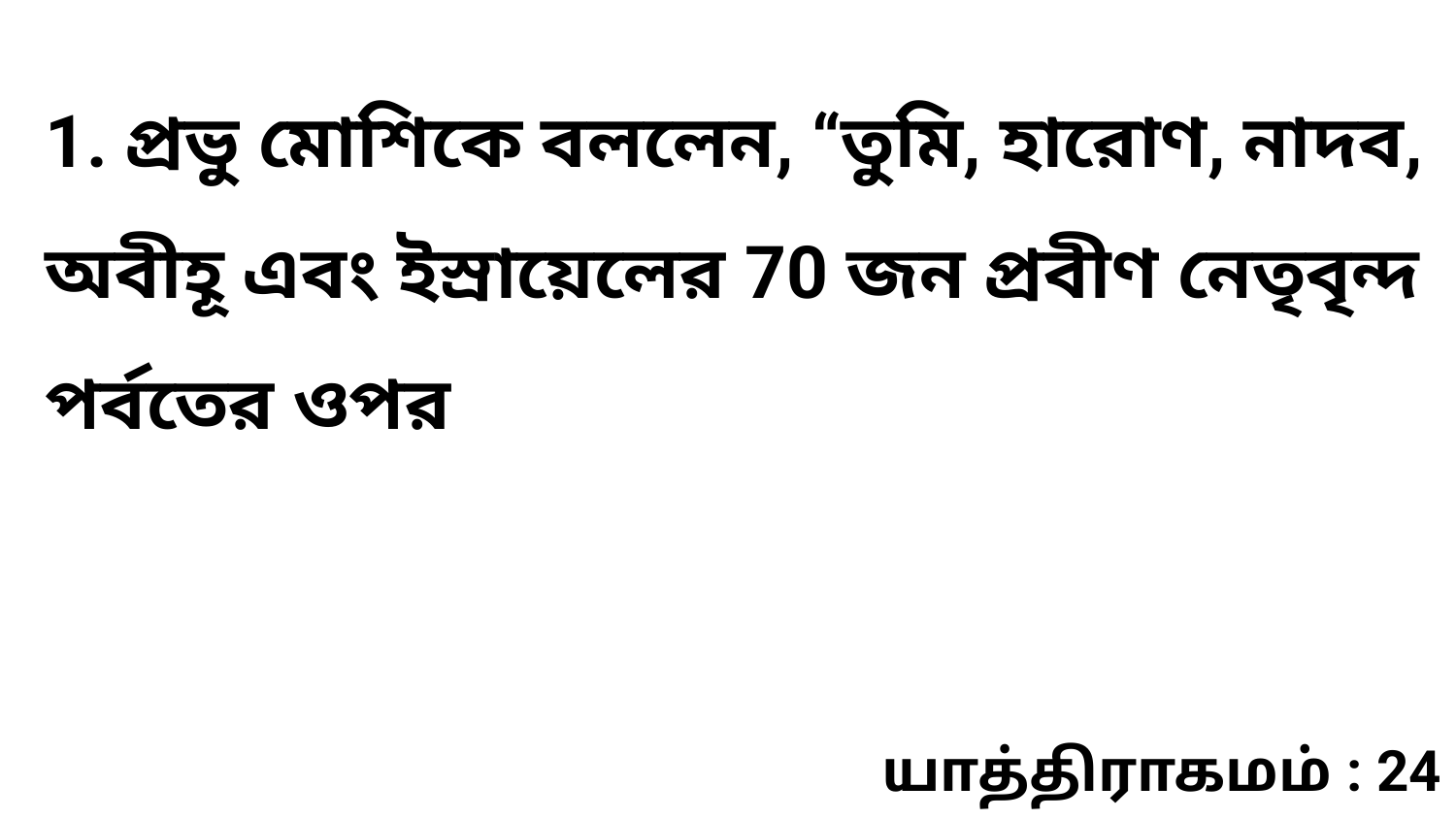

1. প্রভু মোশিকে বললেন, “তুমি, হারোণ, নাদব, অবীহূ এবং ইস্রায়েলের 70 জন প্রবীণ নেতৃবৃন্দ পর্বতের ওপর
யாத்திராகமம் : 24